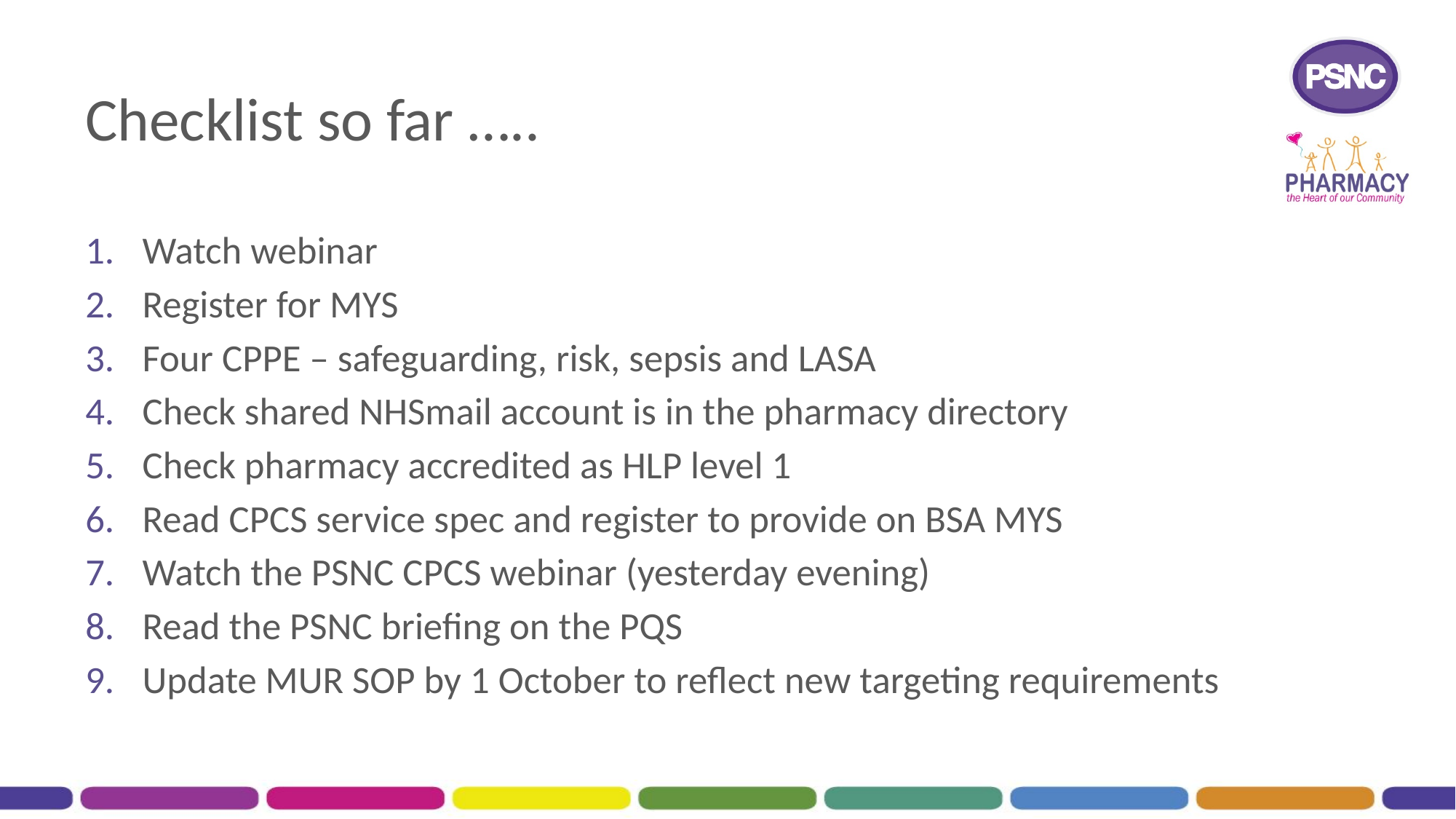

# Checklist so far …..
Watch webinar
Register for MYS
Four CPPE – safeguarding, risk, sepsis and LASA
Check shared NHSmail account is in the pharmacy directory
Check pharmacy accredited as HLP level 1
Read CPCS service spec and register to provide on BSA MYS
Watch the PSNC CPCS webinar (yesterday evening)
Read the PSNC briefing on the PQS
Update MUR SOP by 1 October to reflect new targeting requirements